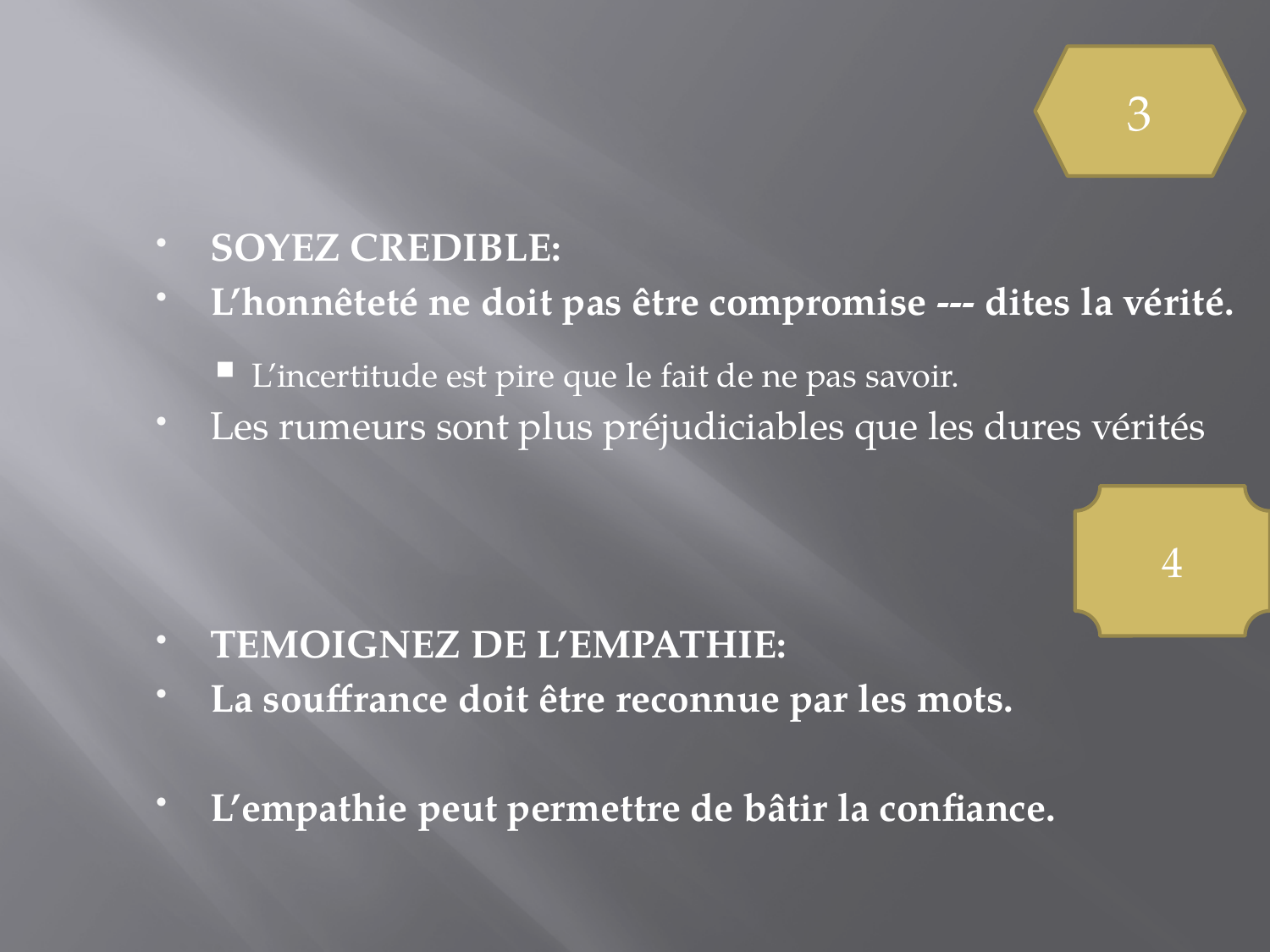

#
3
SOYEZ CREDIBLE:
L’honnêteté ne doit pas être compromise --- dites la vérité.

L’incertitude est pire que le fait de ne pas savoir.
Les rumeurs sont plus préjudiciables que les dures vérités

TEMOIGNEZ DE L’EMPATHIE:
La souffrance doit être reconnue par les mots.

L’empathie peut permettre de bâtir la confiance.

4